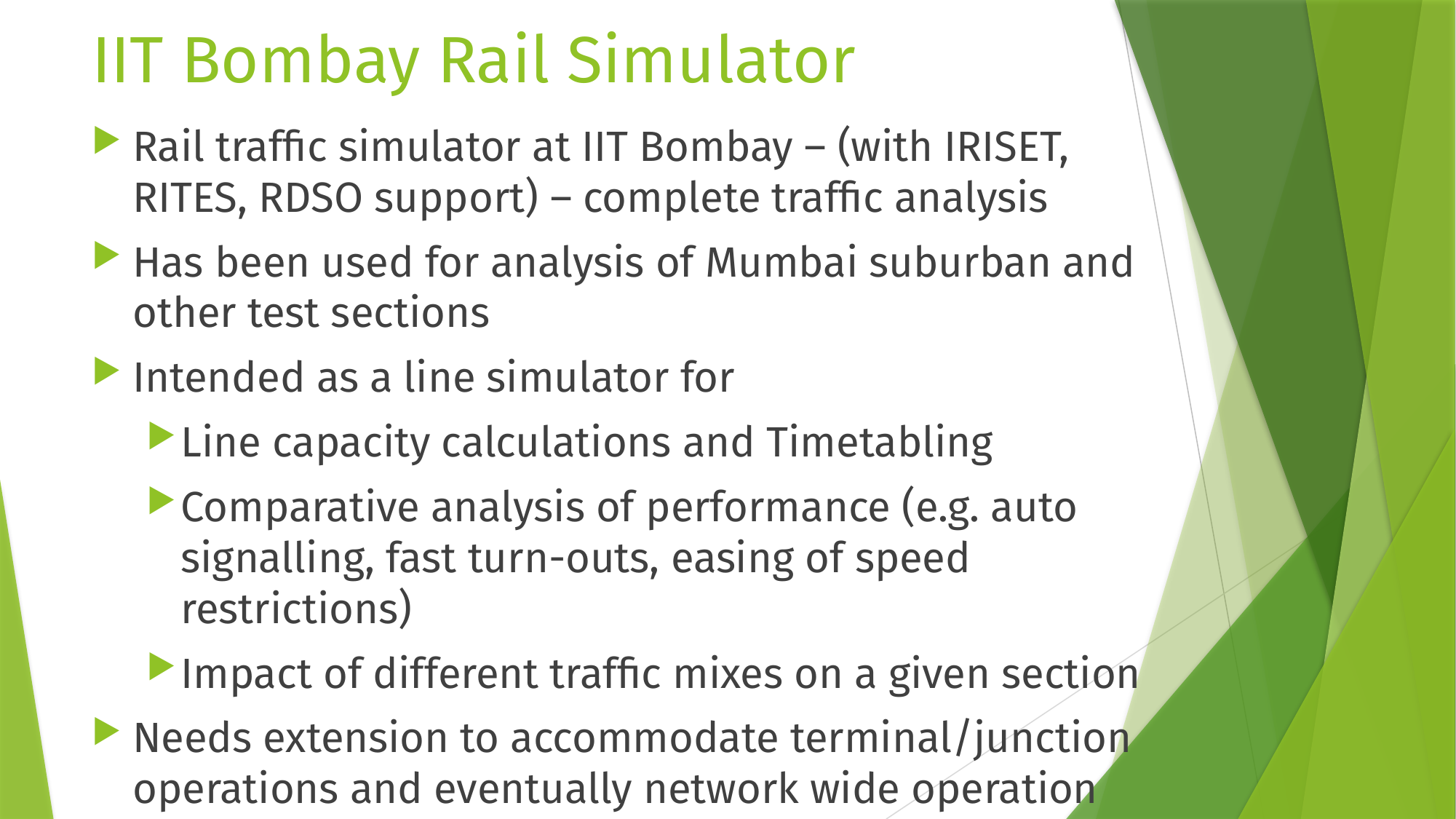

# IIT Bombay Rail Simulator
Rail traffic simulator at IIT Bombay – (with IRISET, RITES, RDSO support) – complete traffic analysis
Has been used for analysis of Mumbai suburban and other test sections
Intended as a line simulator for
Line capacity calculations and Timetabling
Comparative analysis of performance (e.g. auto signalling, fast turn-outs, easing of speed restrictions)
Impact of different traffic mixes on a given section
Needs extension to accommodate terminal/junction operations and eventually network wide operation